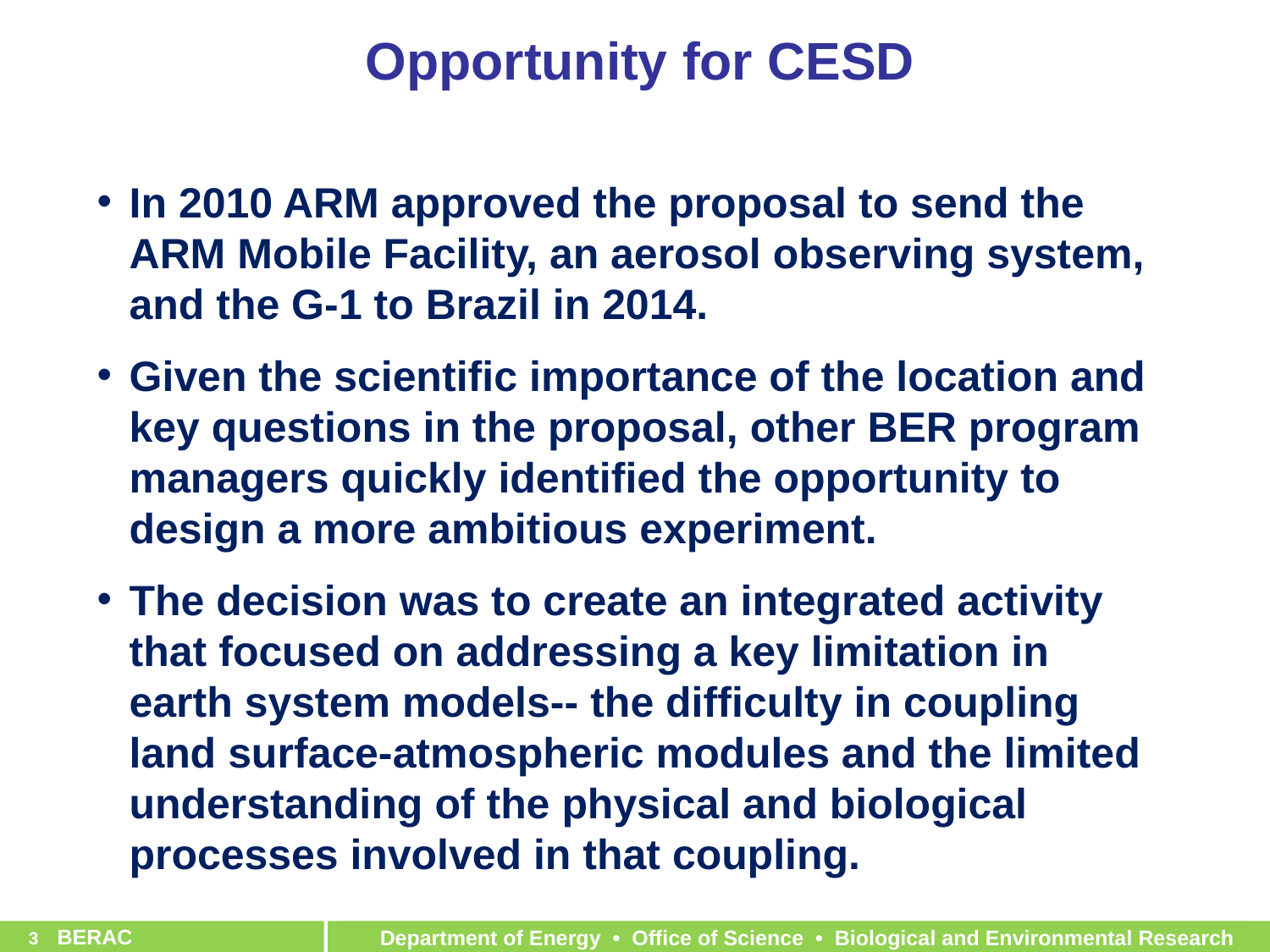

Opportunity for CESD
In 2010 ARM approved the proposal to send the ARM Mobile Facility, an aerosol observing system, and the G-1 to Brazil in 2014.
Given the scientific importance of the location and key questions in the proposal, other BER program managers quickly identified the opportunity to design a more ambitious experiment.
The decision was to create an integrated activity that focused on addressing a key limitation in earth system models-- the difficulty in coupling land surface-atmospheric modules and the limited understanding of the physical and biological processes involved in that coupling.
3	 BERAC

Department of Energy  •  Office of Science  •  Biological and Environmental Research

Department of Energy  •  Office of Science  •  Biological and Environmental Research
3	 BER BSSD

3	 BER BSSD

Department of Energy  •  Office of Science  •  Biological and Environmental Research